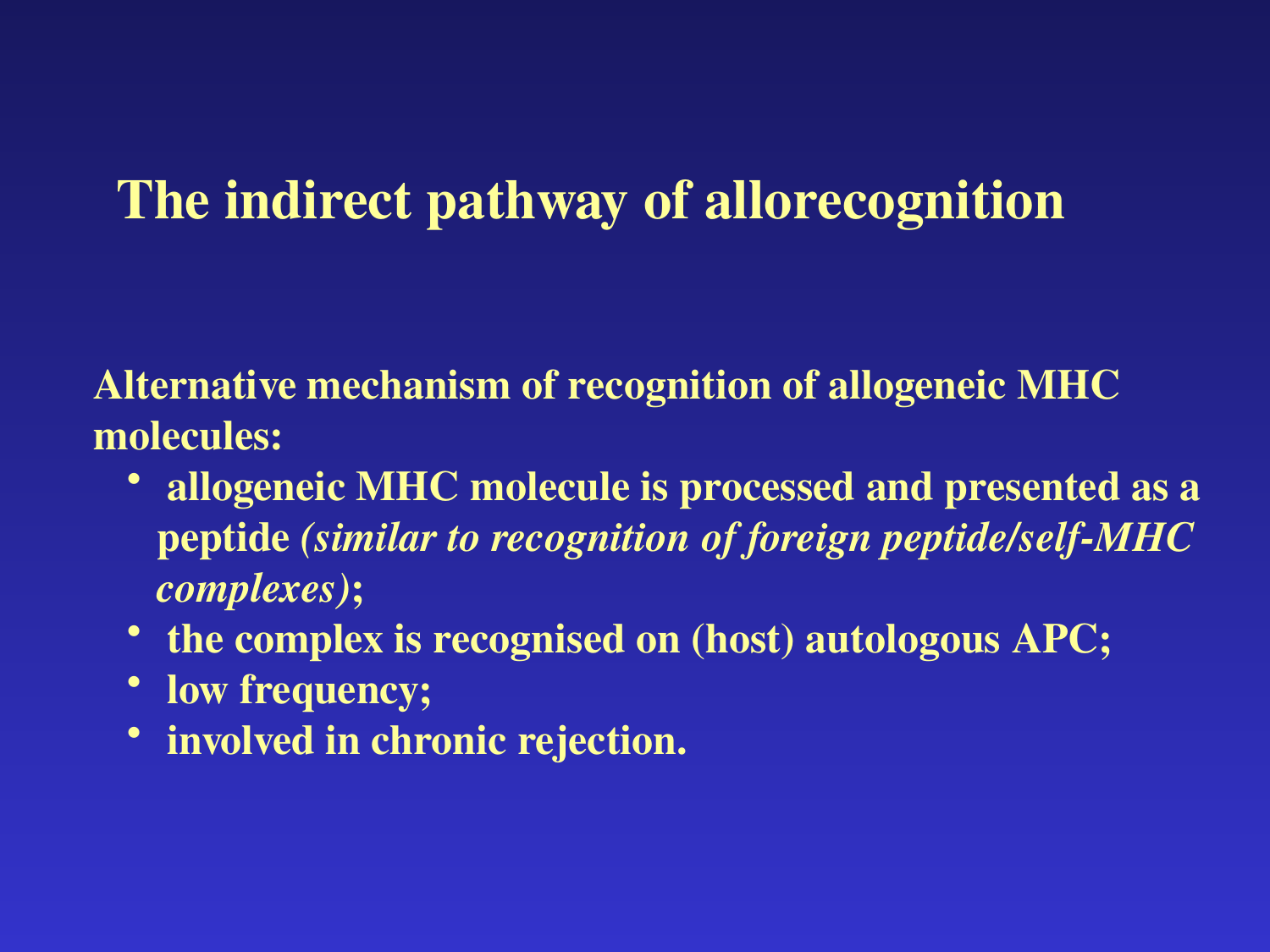

The indirect pathway of allorecognition
Alternative mechanism of recognition of allogeneic MHC molecules:
 allogeneic MHC molecule is processed and presented as a peptide (similar to recognition of foreign peptide/self-MHC complexes);
 the complex is recognised on (host) autologous APC;
 low frequency;
 involved in chronic rejection.